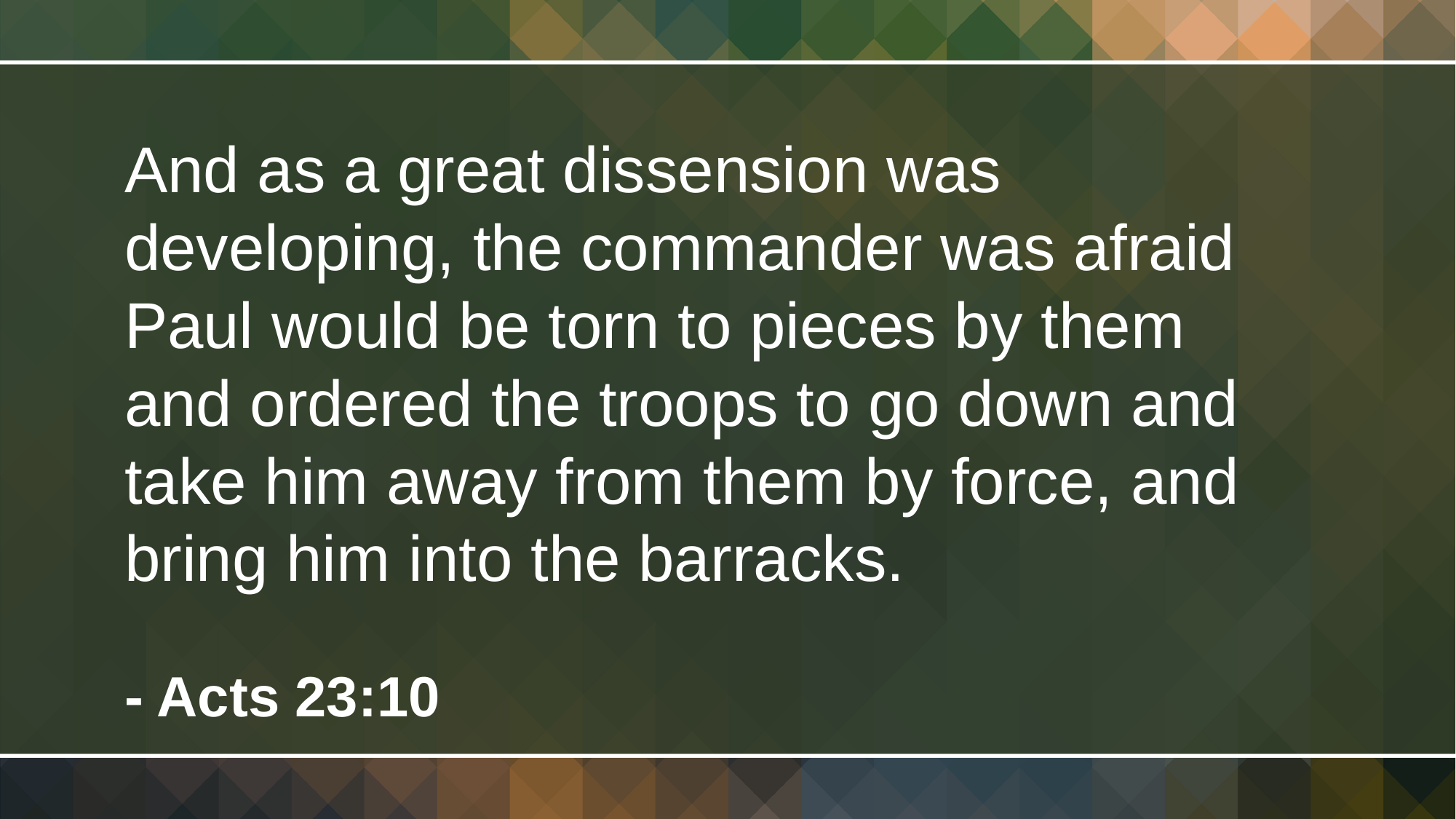

And as a great dissension was developing, the commander was afraid Paul would be torn to pieces by them and ordered the troops to go down and take him away from them by force, and bring him into the barracks.
- Acts 23:10